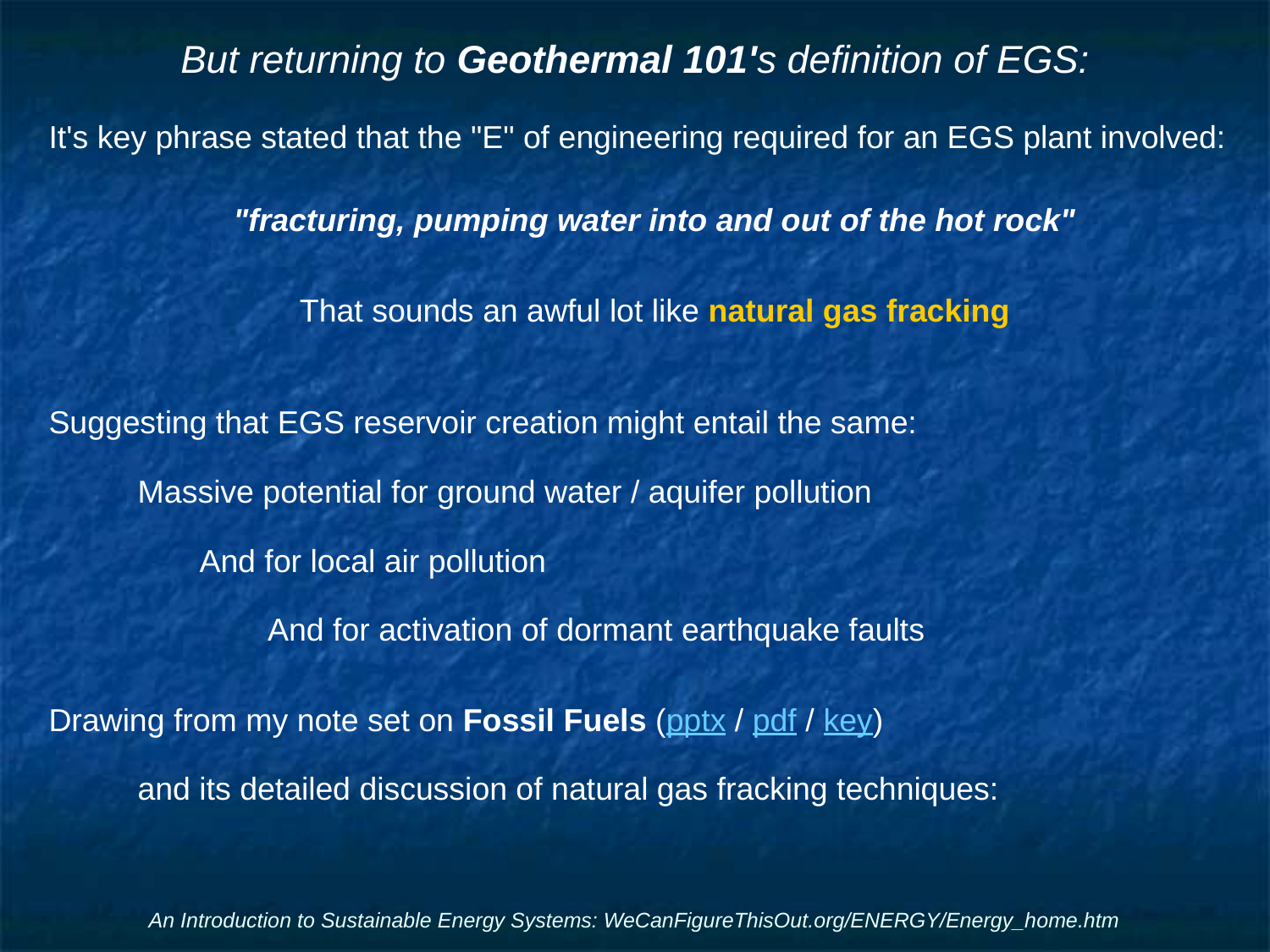

# But returning to Geothermal 101's definition of EGS:
It's key phrase stated that the "E" of engineering required for an EGS plant involved:

"fracturing, pumping water into and out of the hot rock"

That sounds an awful lot like natural gas fracking

Suggesting that EGS reservoir creation might entail the same:

Massive potential for ground water / aquifer pollution

And for local air pollution

And for activation of dormant earthquake faults

Drawing from my note set on Fossil Fuels (pptx / pdf / key)

and its detailed discussion of natural gas fracking techniques:
An Introduction to Sustainable Energy Systems: WeCanFigureThisOut.org/ENERGY/Energy_home.htm